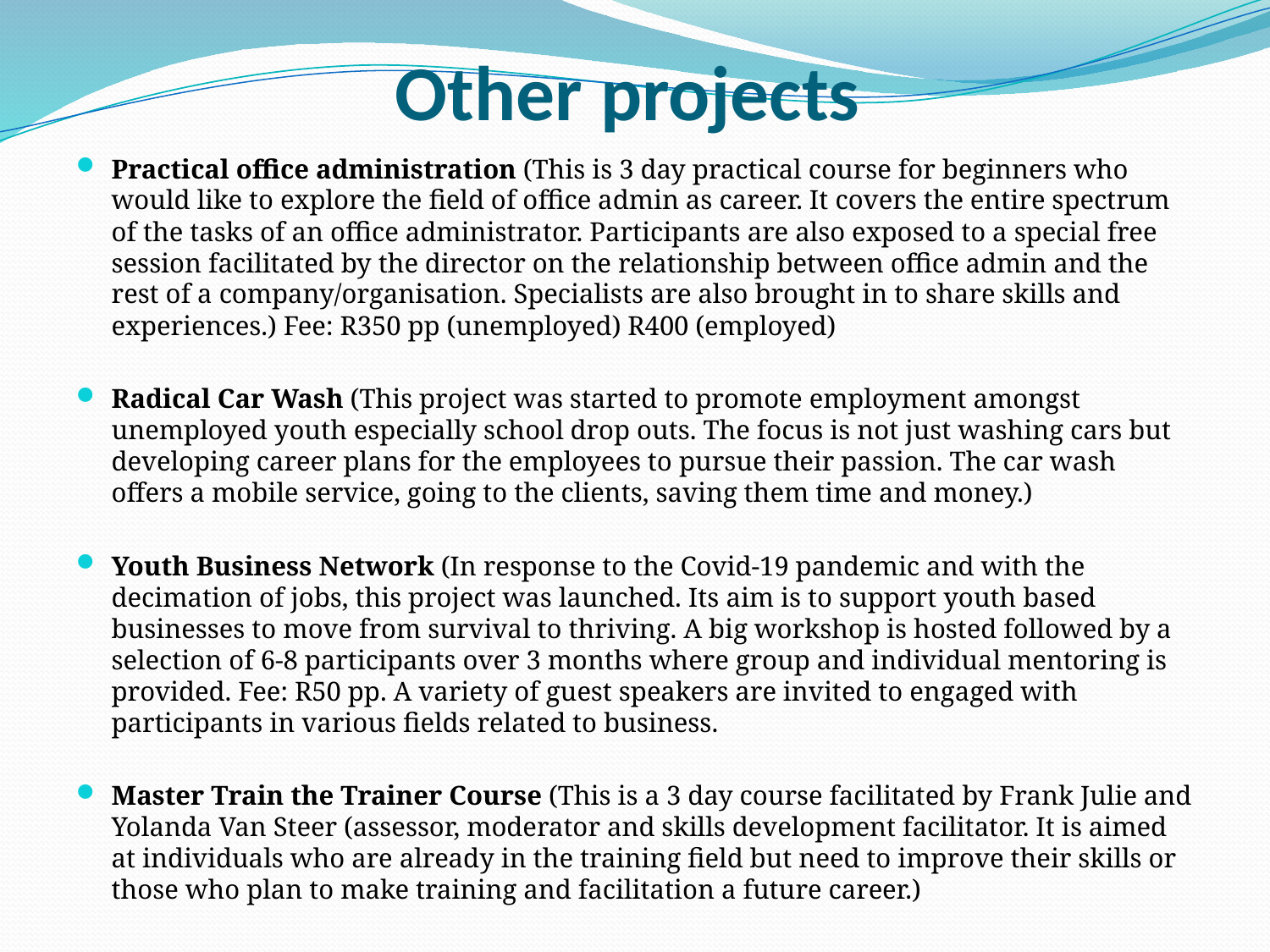

# Other projects
Practical office administration (This is 3 day practical course for beginners who would like to explore the field of office admin as career. It covers the entire spectrum of the tasks of an office administrator. Participants are also exposed to a special free session facilitated by the director on the relationship between office admin and the rest of a company/organisation. Specialists are also brought in to share skills and experiences.) Fee: R350 pp (unemployed) R400 (employed)

Radical Car Wash (This project was started to promote employment amongst unemployed youth especially school drop outs. The focus is not just washing cars but developing career plans for the employees to pursue their passion. The car wash offers a mobile service, going to the clients, saving them time and money.)

Youth Business Network (In response to the Covid-19 pandemic and with the decimation of jobs, this project was launched. Its aim is to support youth based businesses to move from survival to thriving. A big workshop is hosted followed by a selection of 6-8 participants over 3 months where group and individual mentoring is provided. Fee: R50 pp. A variety of guest speakers are invited to engaged with participants in various fields related to business.

Master Train the Trainer Course (This is a 3 day course facilitated by Frank Julie and Yolanda Van Steer (assessor, moderator and skills development facilitator. It is aimed at individuals who are already in the training field but need to improve their skills or those who plan to make training and facilitation a future career.)